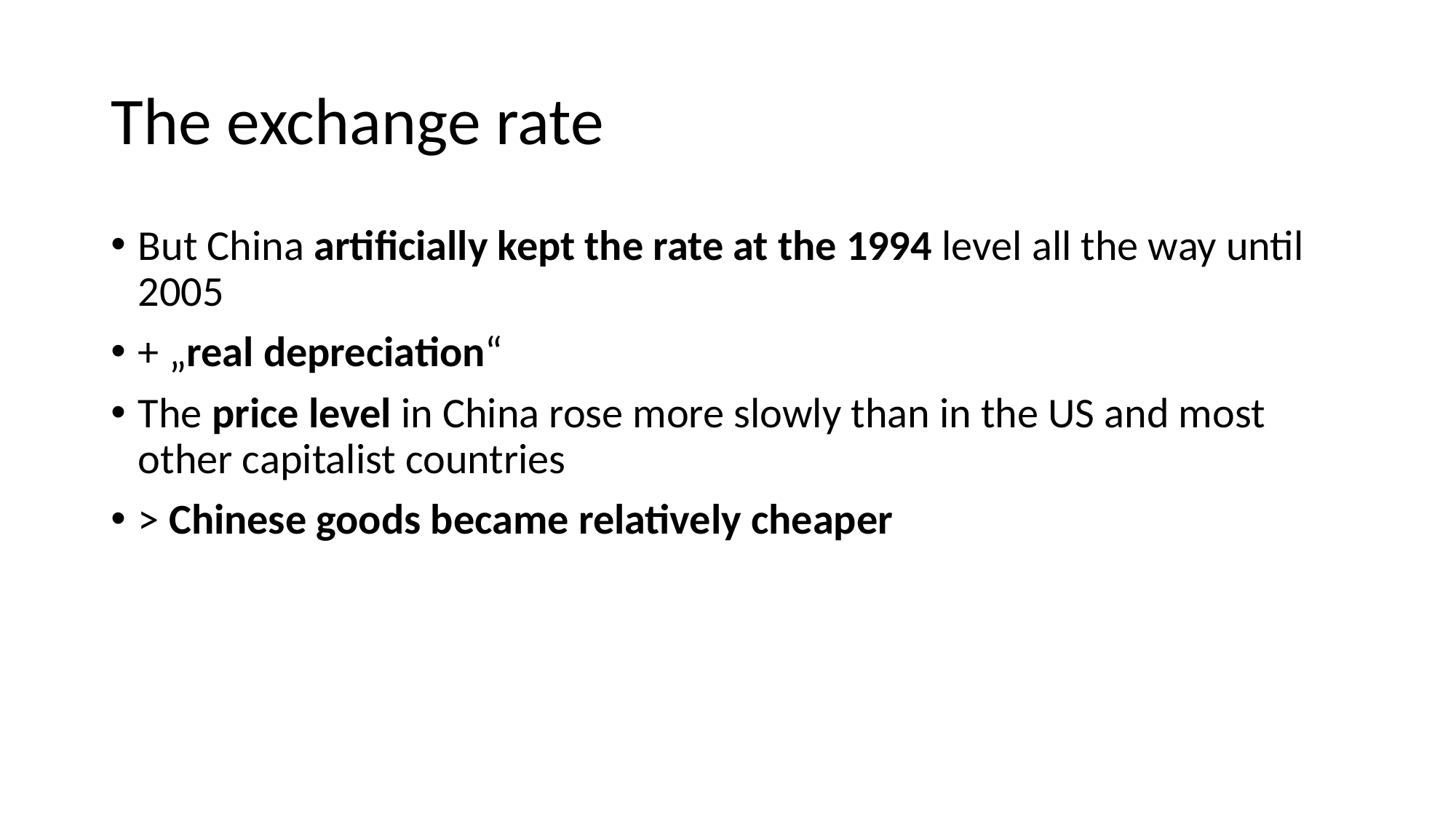

# The exchange rate
But China artificially kept the rate at the 1994 level all the way until 2005
+ „real depreciation“
The price level in China rose more slowly than in the US and most other capitalist countries
> Chinese goods became relatively cheaper